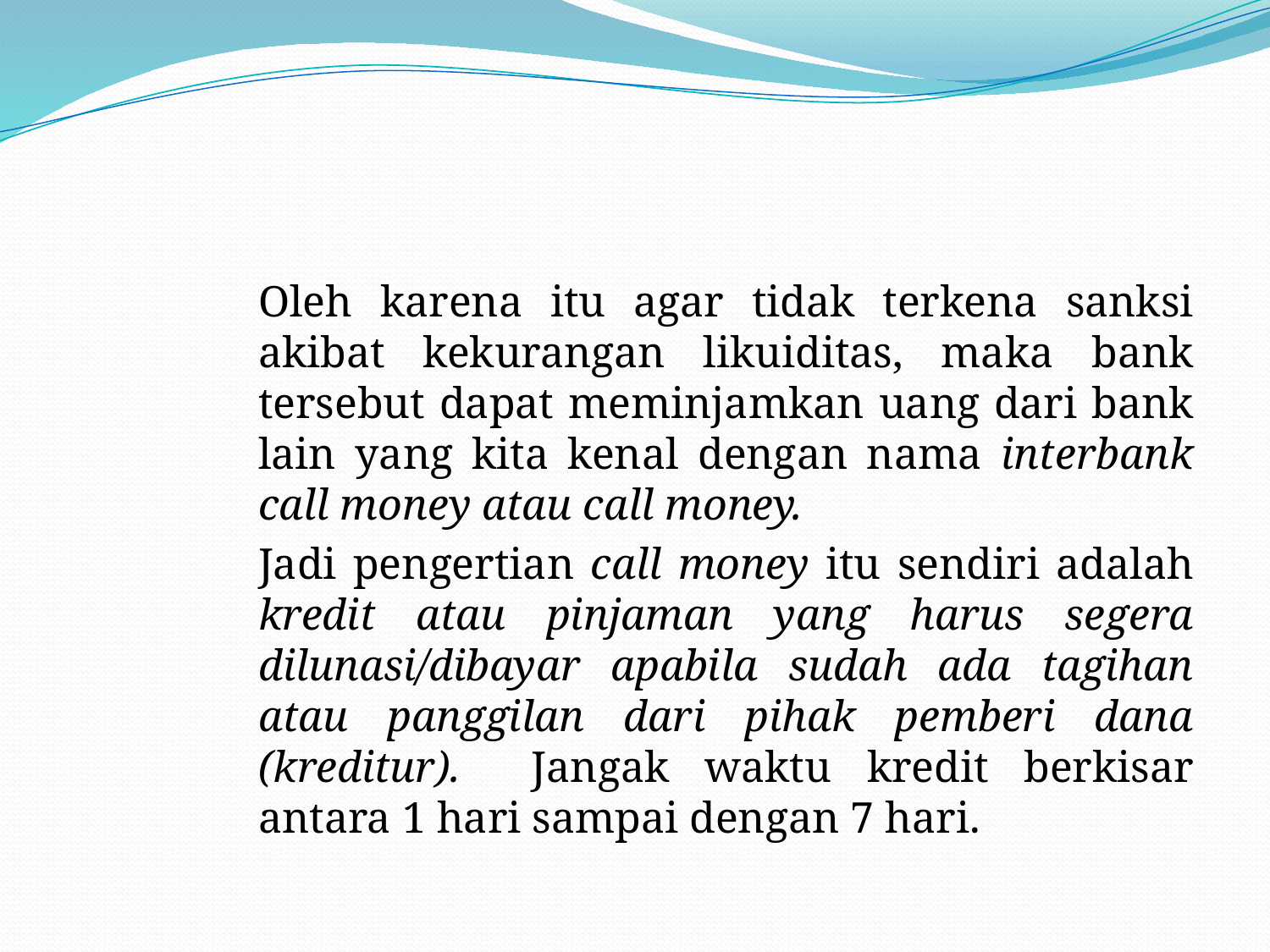

#
Oleh karena itu agar tidak terkena sanksi akibat kekurangan likuiditas, maka bank tersebut dapat meminjamkan uang dari bank lain yang kita kenal dengan nama interbank call money atau call money.
Jadi pengertian call money itu sendiri adalah kredit atau pinjaman yang harus segera dilunasi/dibayar apabila sudah ada tagihan atau panggilan dari pihak pemberi dana (kreditur).  Jangak waktu kredit berkisar antara 1 hari sampai dengan 7 hari.